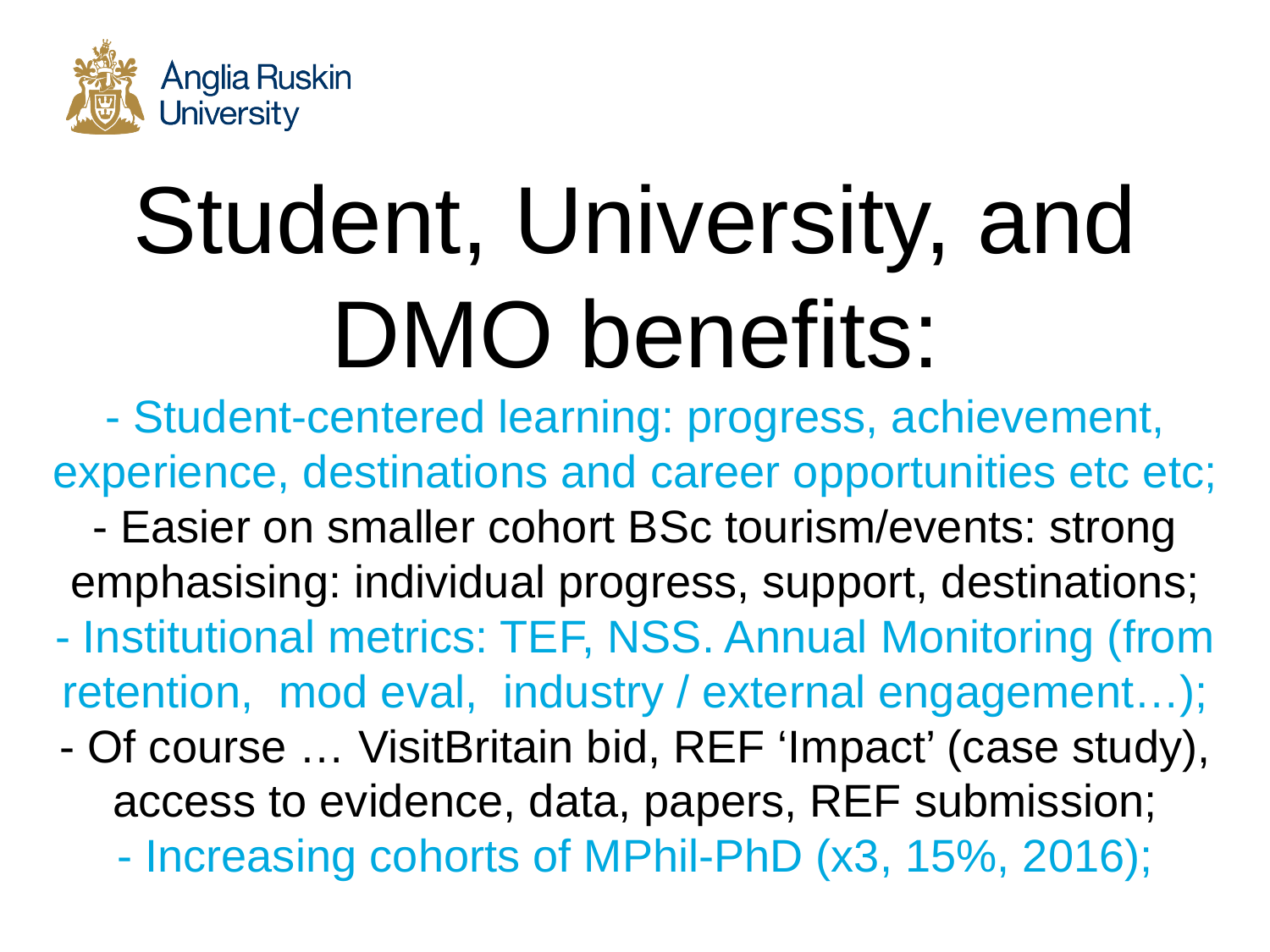

# Student, University, and DMO benefits: - Student-centered learning: progress, achievement, experience, destinations and career opportunities etc etc; - Easier on smaller cohort BSc tourism/events: strong emphasising: individual progress, support, destinations; - Institutional metrics: TEF, NSS. Annual Monitoring (from retention,  mod eval,  industry / external engagement…); - Of course … VisitBritain bid, REF ‘Impact’ (case study), access to evidence, data, papers, REF submission; - Increasing cohorts of MPhil-PhD (x3, 15%, 2016);